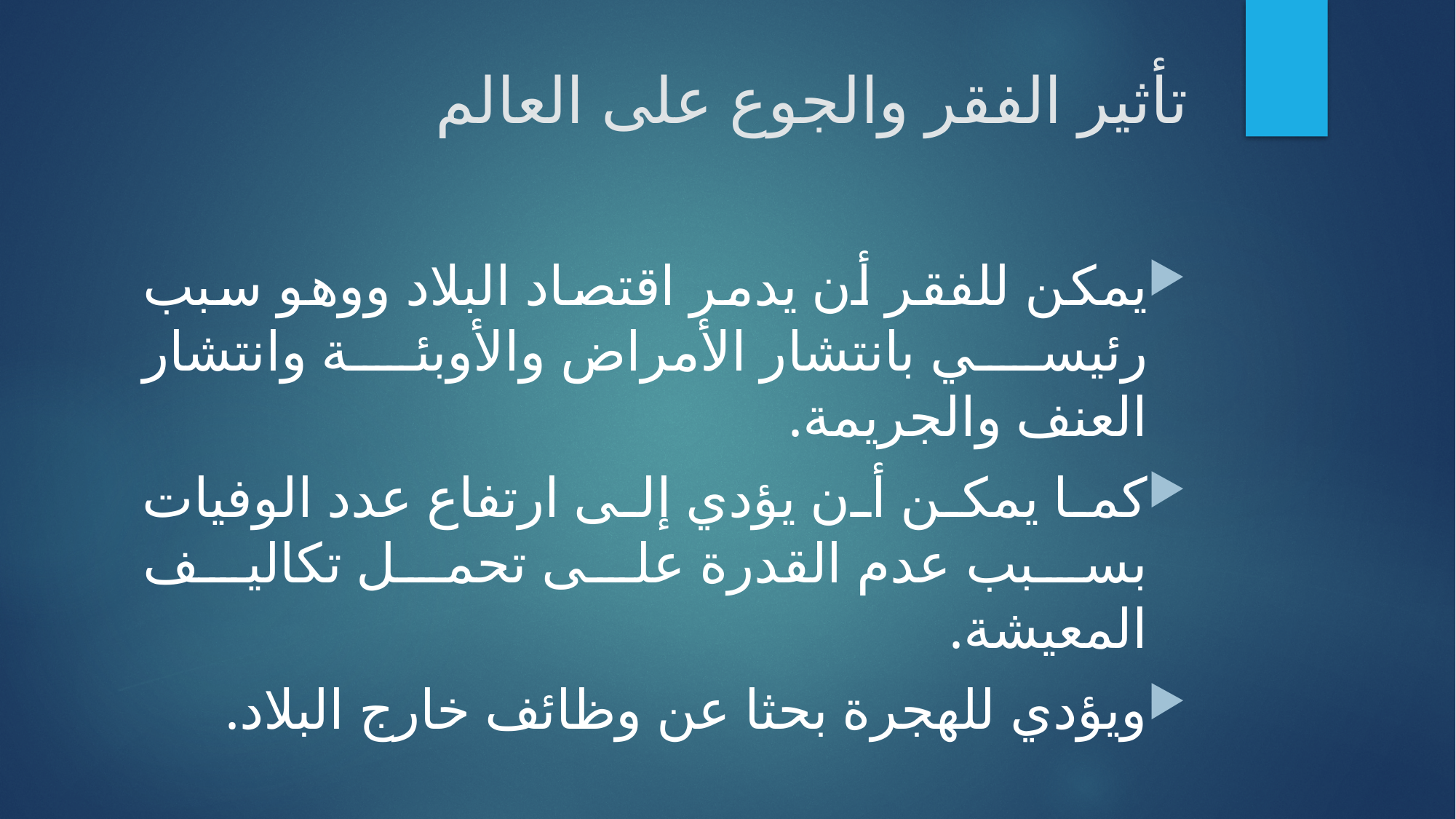

# تأثير الفقر والجوع على العالم
يمكن للفقر أن يدمر اقتصاد البلاد ووهو سبب رئيسي بانتشار الأمراض والأوبئة وانتشار العنف والجريمة.
كما يمكن أن يؤدي إلى ارتفاع عدد الوفيات بسبب عدم القدرة على تحمل تكاليف المعيشة.‎
ويؤدي للهجرة بحثا عن وظائف خارج البلاد.